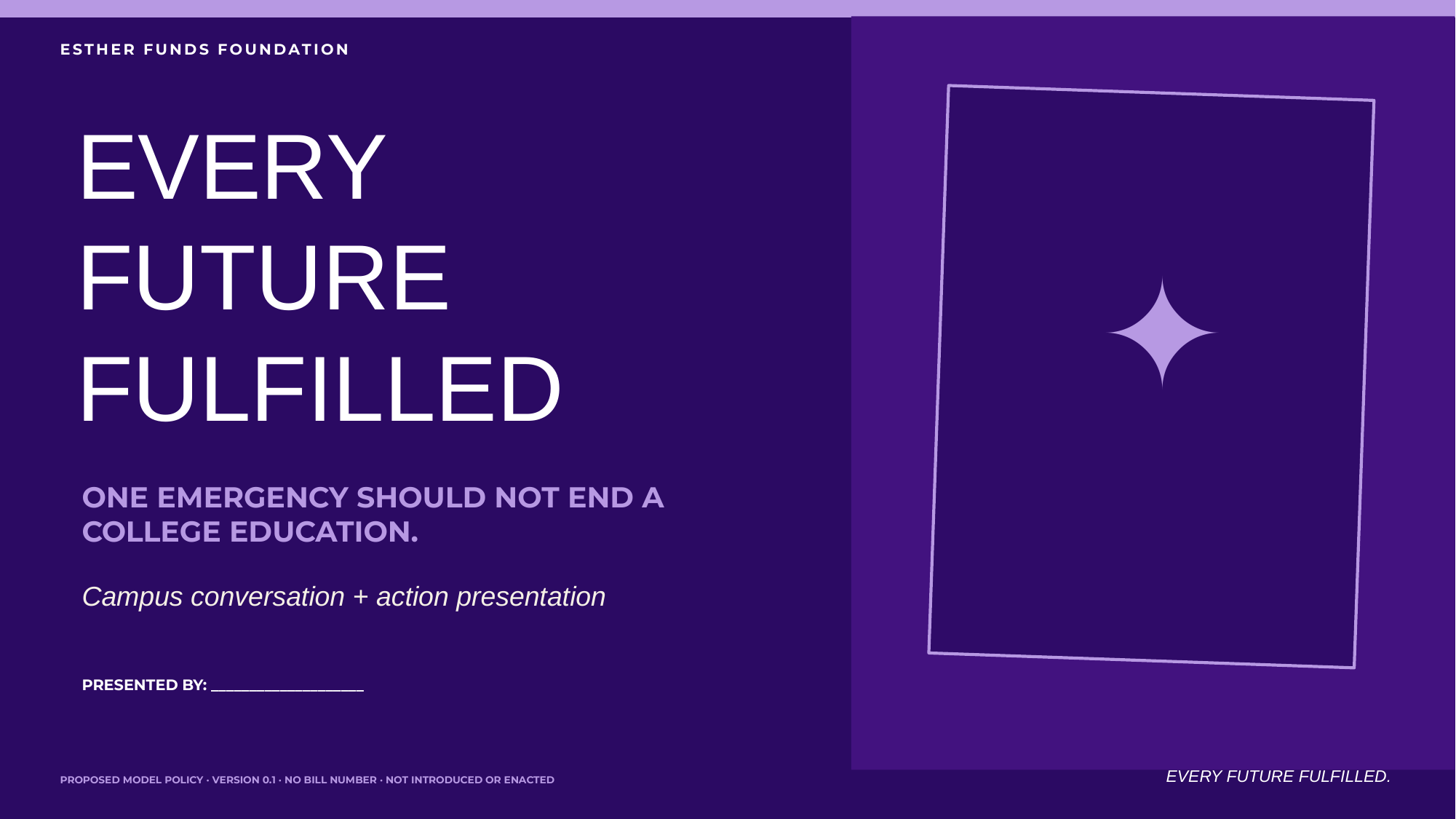

01
ESTHER FUNDS FOUNDATION

EVERY
FUTURE
FULFILLED
✦
ONE EMERGENCY SHOULD NOT END A COLLEGE EDUCATION.
Campus conversation + action presentation
PRESENTED BY: ____________________
EVERY FUTURE FULFILLED.
PROPOSED MODEL POLICY · VERSION 0.1 · NO BILL NUMBER · NOT INTRODUCED OR ENACTED